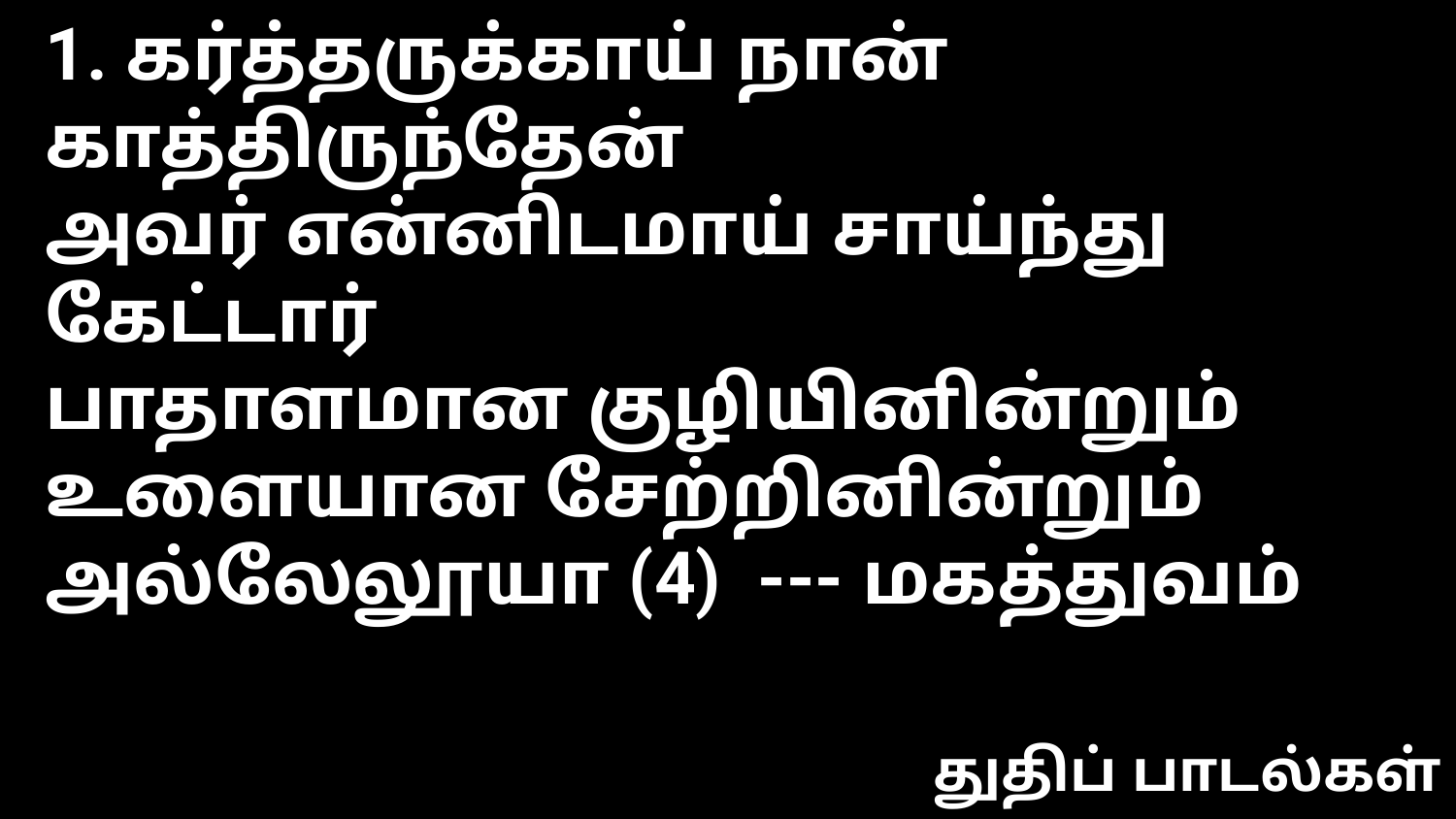

1. கர்த்தருக்காய் நான் காத்திருந்தேன்
அவர் என்னிடமாய் சாய்ந்து கேட்டார்
பாதாளமான குழியினின்றும்
உளையான சேற்றினின்றும்
அல்லேலூயா (4)  --- மகத்துவம்

துதிப் பாடல்கள்